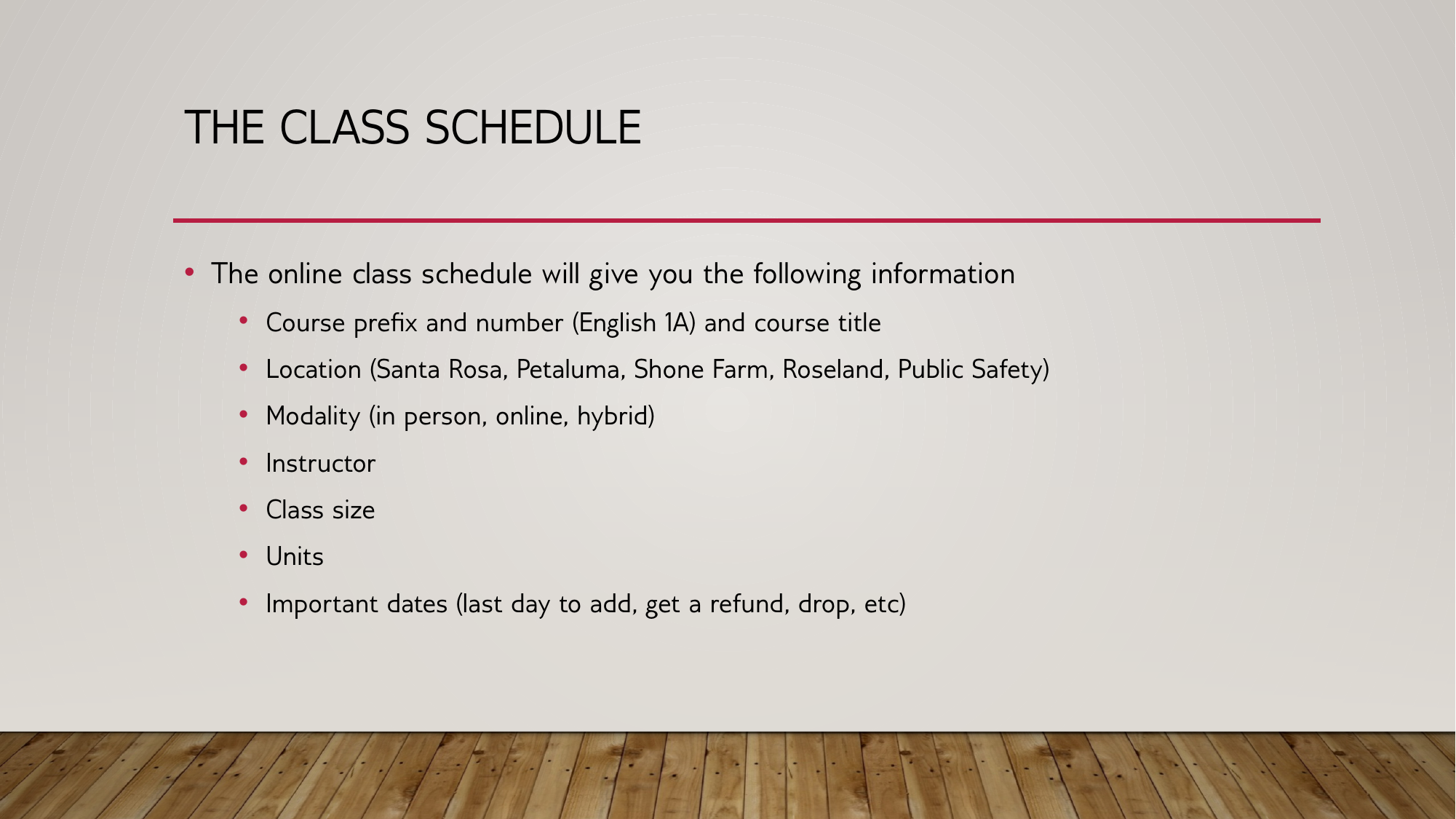

# The Class Schedule
The online class schedule will give you the following information
Course prefix and number (English 1A) and course title
Location (Santa Rosa, Petaluma, Shone Farm, Roseland, Public Safety)
Modality (in person, online, hybrid)
Instructor
Class size
Units
Important dates (last day to add, get a refund, drop, etc)